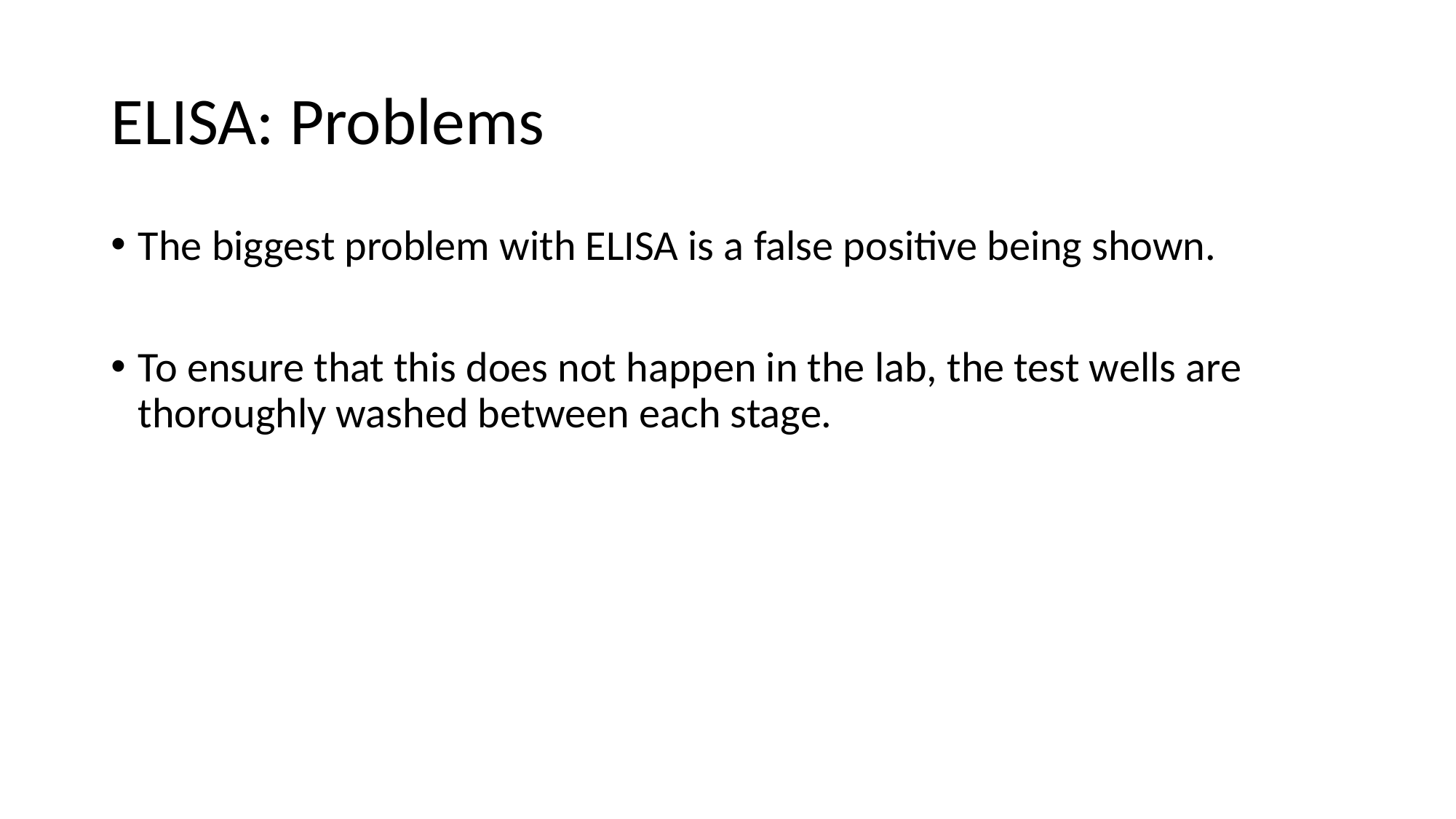

# ELISA: Problems
The biggest problem with ELISA is a false positive being shown.

To ensure that this does not happen in the lab, the test wells are thoroughly washed between each stage.